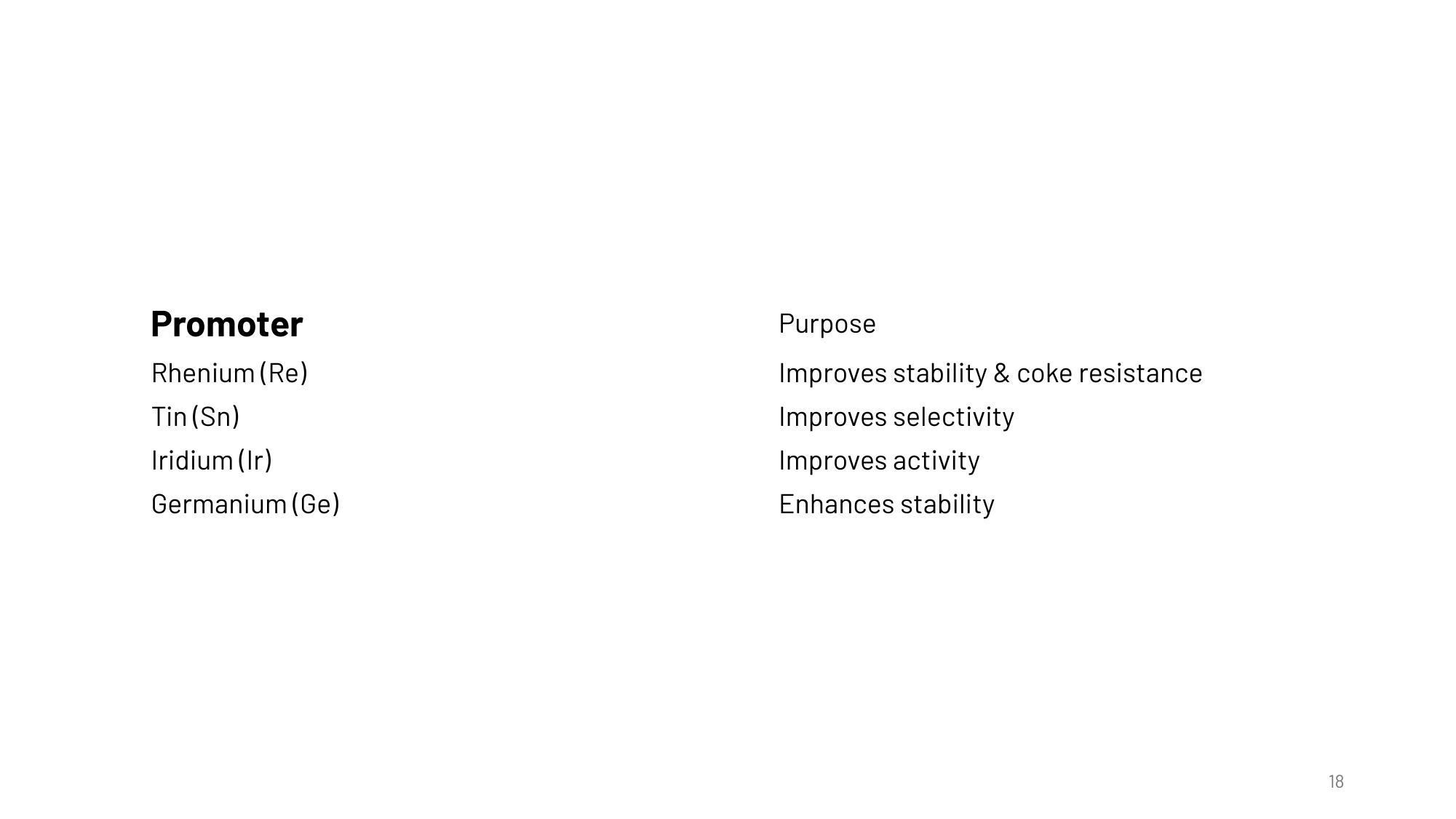

#
| Promoter | Purpose |
| --- | --- |
| Rhenium (Re) | Improves stability & coke resistance |
| Tin (Sn) | Improves selectivity |
| Iridium (Ir) | Improves activity |
| Germanium (Ge) | Enhances stability |
18